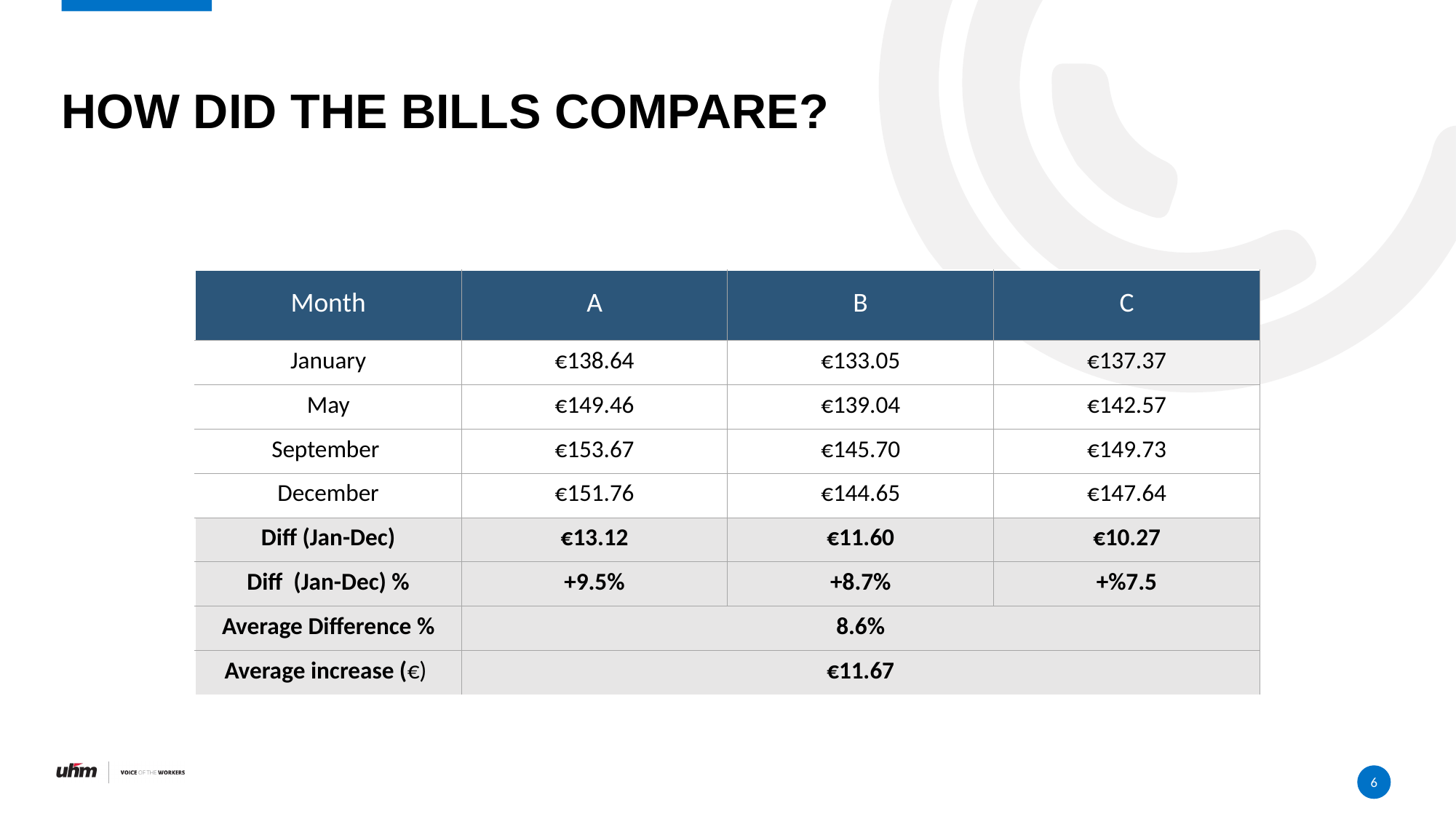

# How did the bills compare?
| Month | A | B | C |
| --- | --- | --- | --- |
| January | €138.64 | €133.05 | €137.37 |
| May | €149.46 | €139.04 | €142.57 |
| September | €153.67 | €145.70 | €149.73 |
| December | €151.76 | €144.65 | €147.64 |
| Diff (Jan-Dec) | €13.12 | €11.60 | €10.27 |
| Diff (Jan-Dec) % | +9.5% | +8.7% | +%7.5 |
| Average Difference % | 8.6% |  |  |
| Average increase (€) | €11.67 |  |  |
6